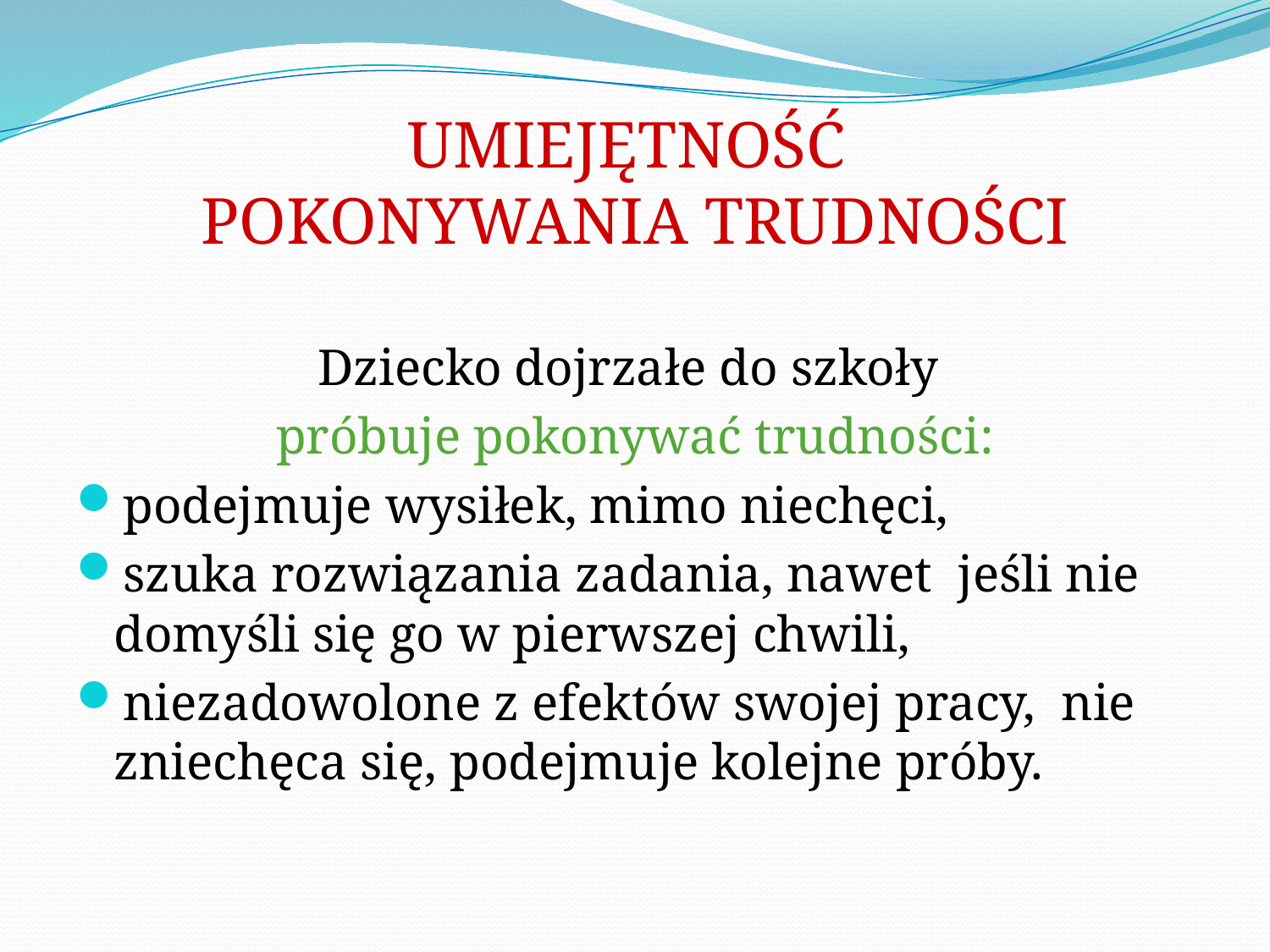

# UMIEJĘTNOŚĆ POKONYWANIA TRUDNOŚCI

Dziecko dojrzałe do szkoły
próbuje pokonywać trudności:
podejmuje wysiłek, mimo niechęci,
szuka rozwiązania zadania, nawet  jeśli nie domyśli się go w pierwszej chwili,
niezadowolone z efektów swojej pracy,  nie zniechęca się, podejmuje kolejne próby.